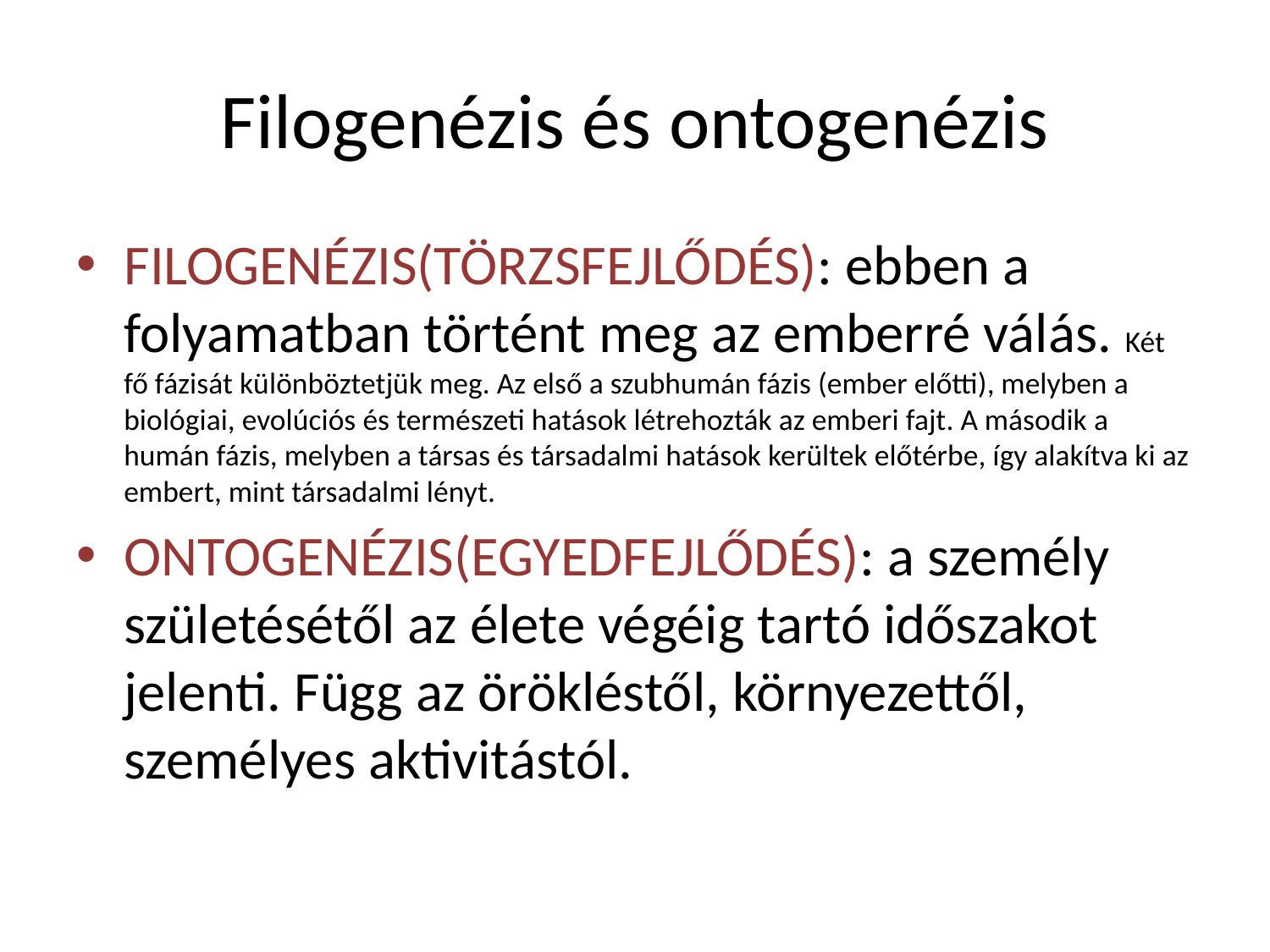

# Filogenézis és ontogenézis
FILOGENÉZIS(TÖRZSFEJLŐDÉS): ebben a folyamatban történt meg az emberré válás. Két fő fázisát különböztetjük meg. Az első a szubhumán fázis (ember előtti), melyben a biológiai, evolúciós és természeti hatások létrehozták az emberi fajt. A második a humán fázis, melyben a társas és társadalmi hatások kerültek előtérbe, így alakítva ki az embert, mint társadalmi lényt.
ONTOGENÉZIS(EGYEDFEJLŐDÉS): a személy születésétől az élete végéig tartó időszakot jelenti. Függ az örökléstől, környezettől, személyes aktivitástól.